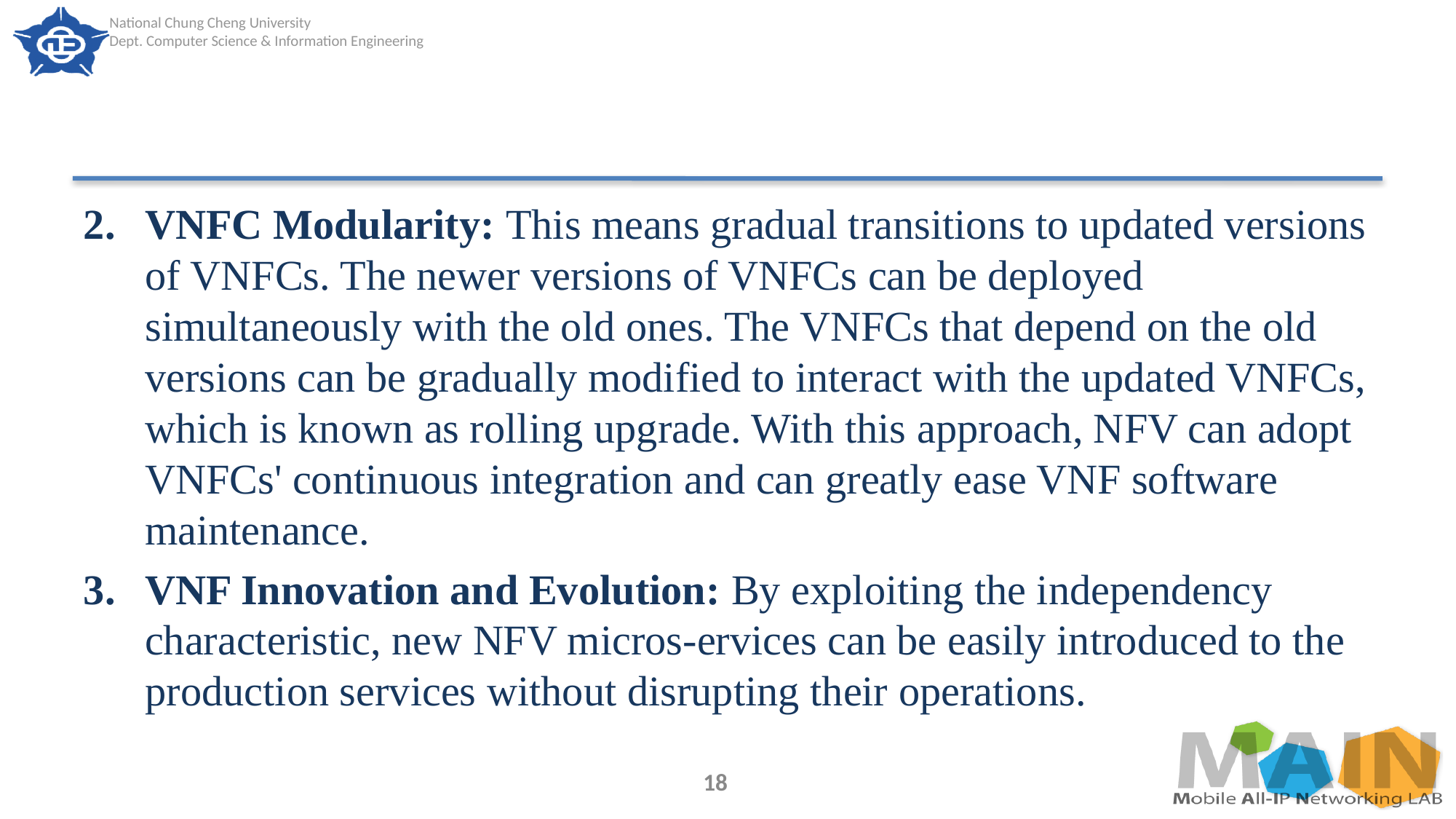

#
VNFC Modularity: This means gradual transitions to updated versions of VNFCs. The newer versions of VNFCs can be deployed simultaneously with the old ones. The VNFCs that depend on the old versions can be gradually modified to interact with the updated VNFCs, which is known as rolling upgrade. With this approach, NFV can adopt VNFCs' continuous integration and can greatly ease VNF software maintenance.
VNF Innovation and Evolution: By exploiting the independency characteristic, new NFV micros-ervices can be easily introduced to the production services without disrupting their operations.
18